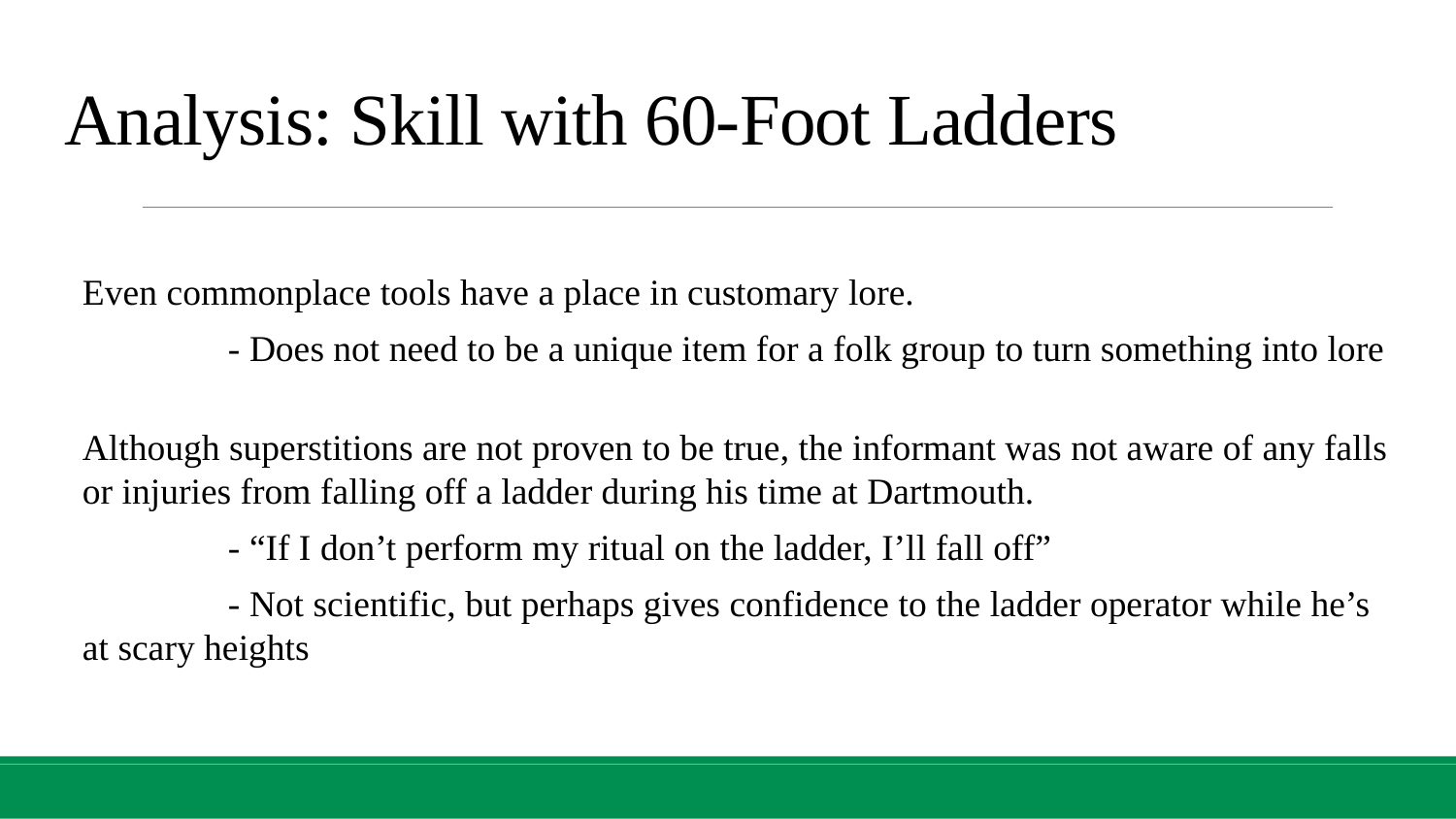

# Analysis: Skill with 60-Foot Ladders

Even commonplace tools have a place in customary lore.
	- Does not need to be a unique item for a folk group to turn something into lore

Although superstitions are not proven to be true, the informant was not aware of any falls or injuries from falling off a ladder during his time at Dartmouth.
	- “If I don’t perform my ritual on the ladder, I’ll fall off”
	- Not scientific, but perhaps gives confidence to the ladder operator while he’s at scary heights